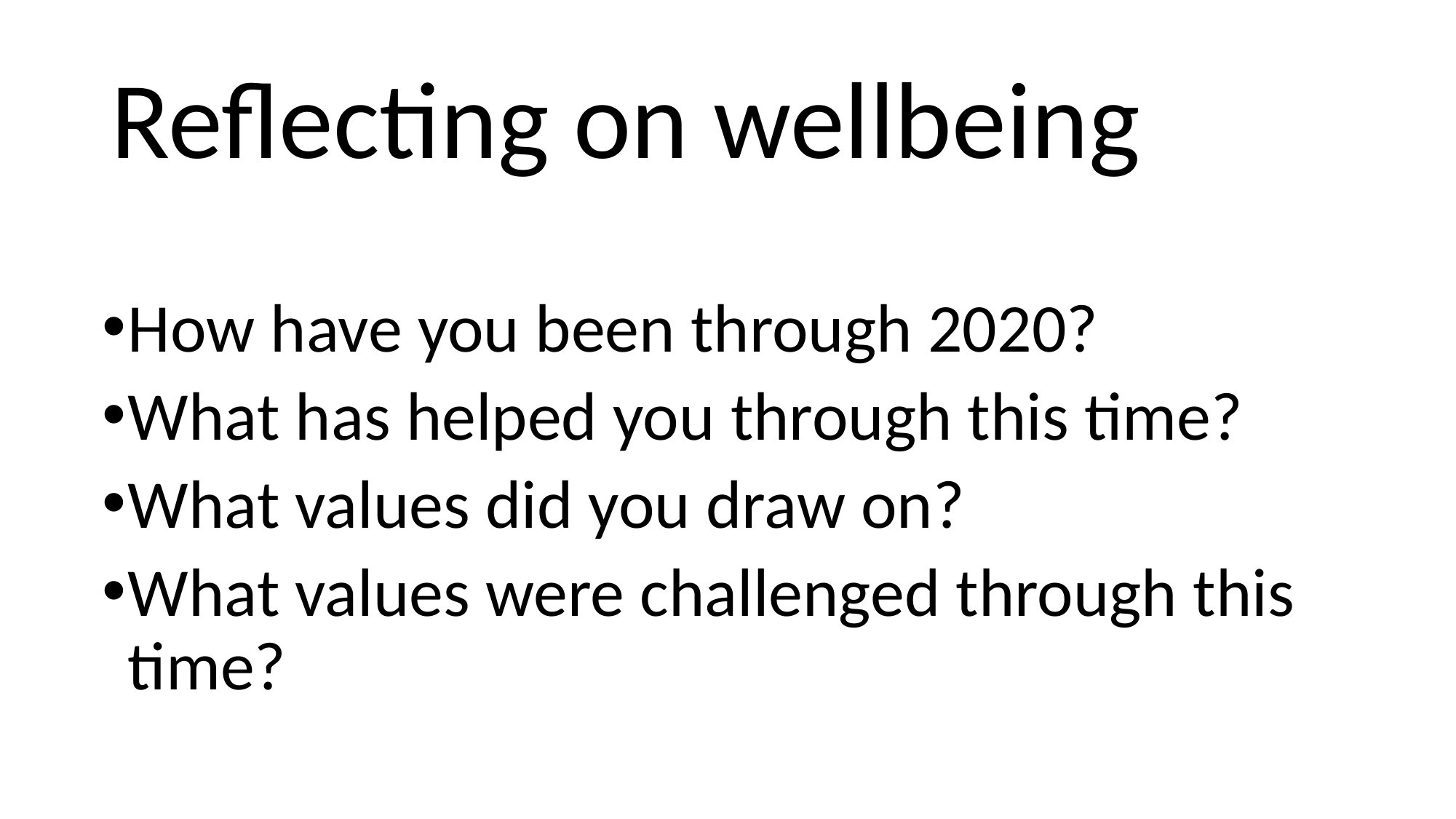

# Reflecting on wellbeing

How have you been through 2020?
What has helped you through this time?
What values did you draw on?
What values were challenged through this time?